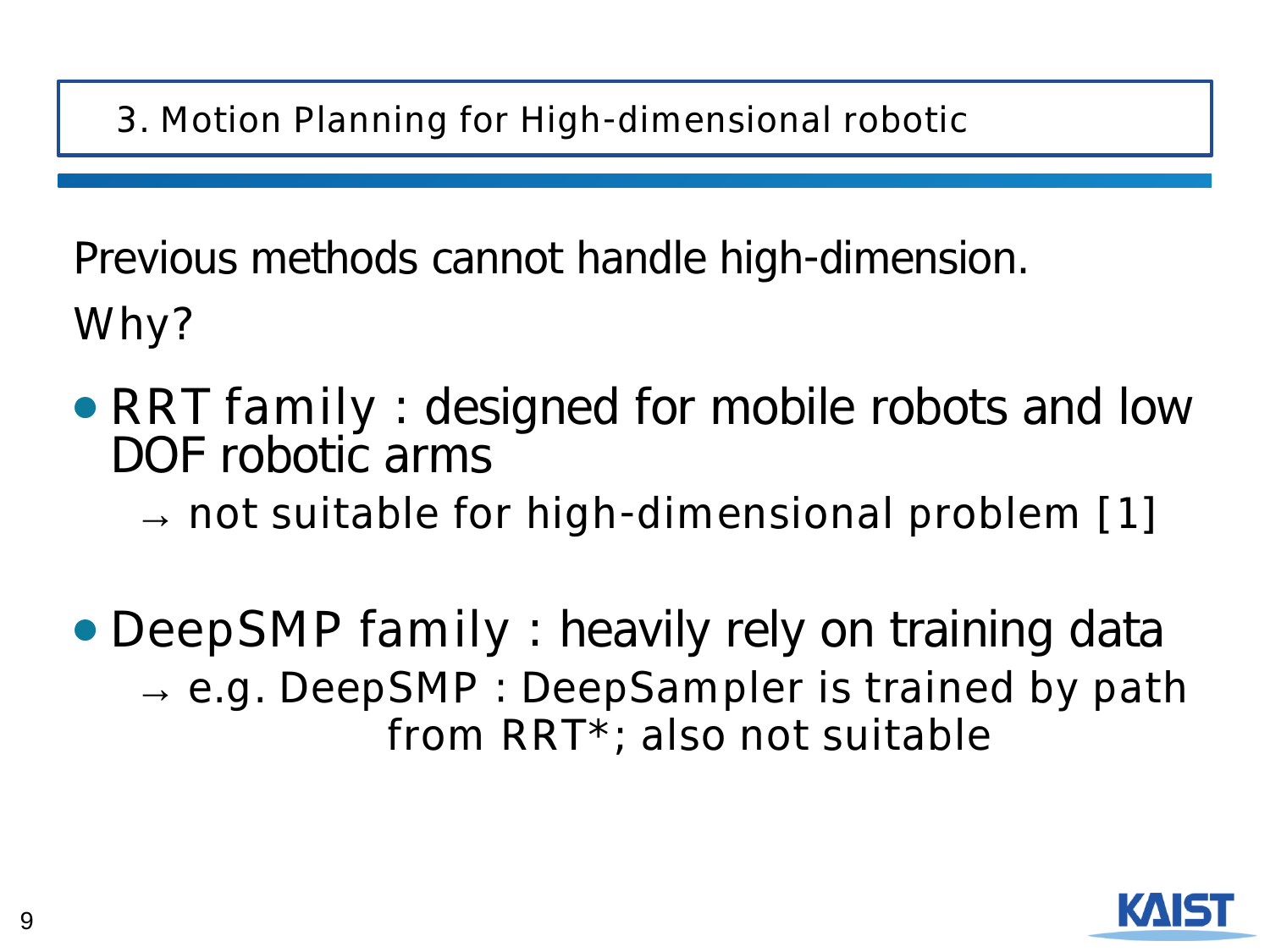

3. Motion Planning for High-dimensional robotic
Previous methods cannot handle high-dimension.
Why?
RRT family : designed for mobile robots and low DOF robotic arms
→ not suitable for high-dimensional problem [1]

DeepSMP family : heavily rely on training data
→ e.g. DeepSMP : DeepSampler is trained by path 		from RRT*; also not suitable